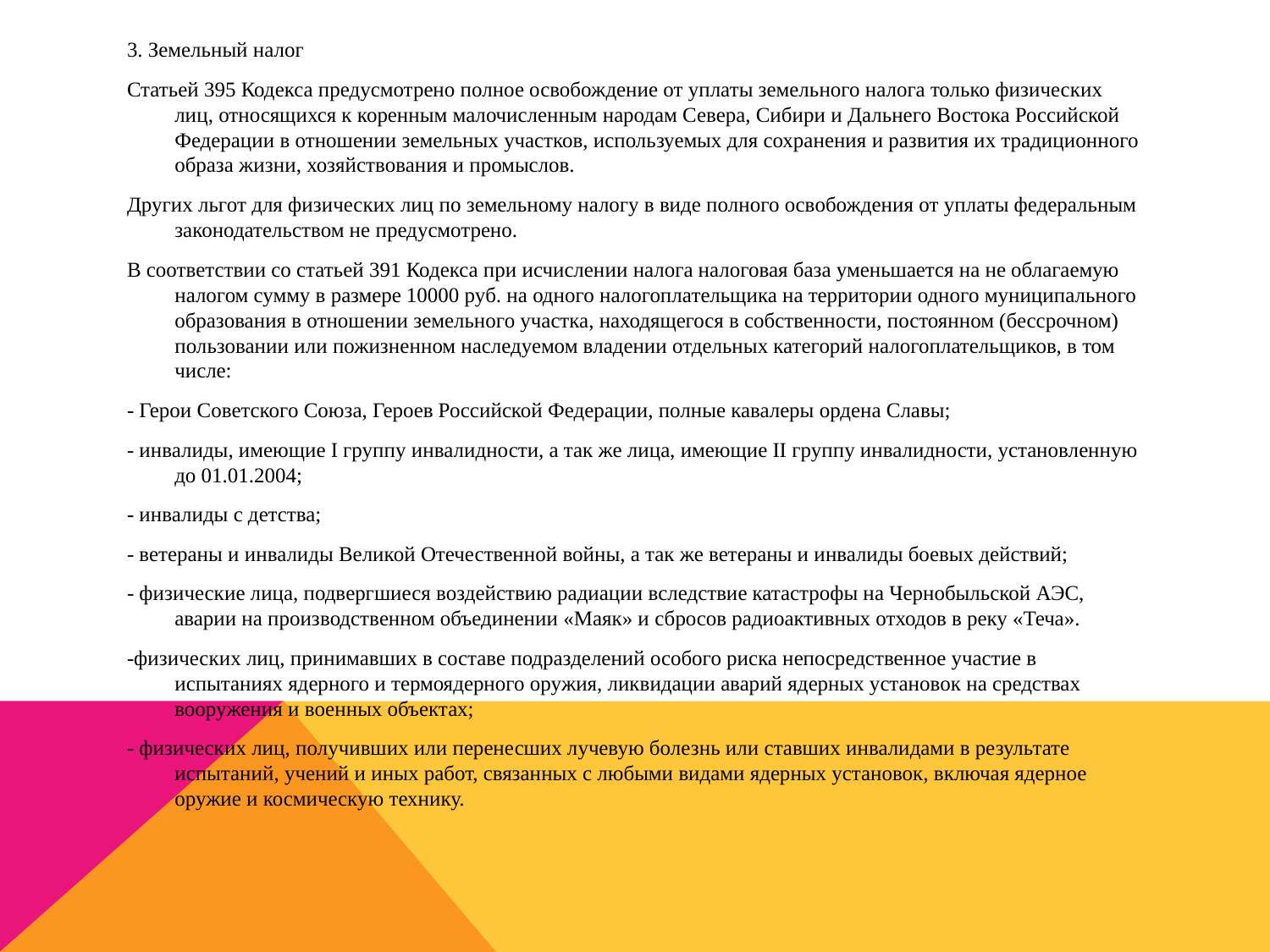

3. Земельный налог
Статьей 395 Кодекса предусмотрено полное освобождение от уплаты земельного налога только физических лиц, относящихся к коренным малочисленным народам Севера, Сибири и Дальнего Востока Российской Федерации в отношении земельных участков, используемых для сохранения и развития их традиционного образа жизни, хозяйствования и промыслов.
Других льгот для физических лиц по земельному налогу в виде полного освобождения от уплаты федеральным законодательством не предусмотрено.
В соответствии со статьей 391 Кодекса при исчислении налога налоговая база уменьшается на не облагаемую налогом сумму в размере 10000 руб. на одного налогоплательщика на территории одного муниципального образования в отношении земельного участка, находящегося в собственности, постоянном (бессрочном) пользовании или пожизненном наследуемом владении отдельных категорий налогоплательщиков, в том числе:
- Герои Советского Союза, Героев Российской Федерации, полные кавалеры ордена Славы;
- инвалиды, имеющие I группу инвалидности, а так же лица, имеющие II группу инвалидности, установленную до 01.01.2004;
- инвалиды с детства;
- ветераны и инвалиды Великой Отечественной войны, а так же ветераны и инвалиды боевых действий;
- физические лица, подвергшиеся воздействию радиации вследствие катастрофы на Чернобыльской АЭС, аварии на производственном объединении «Маяк» и сбросов радиоактивных отходов в реку «Теча».
-физических лиц, принимавших в составе подразделений особого риска непосредственное участие в испытаниях ядерного и термоядерного оружия, ликвидации аварий ядерных установок на средствах вооружения и военных объектах;
- физических лиц, получивших или перенесших лучевую болезнь или ставших инвалидами в результате испытаний, учений и иных работ, связанных с любыми видами ядерных установок, включая ядерное оружие и космическую технику.